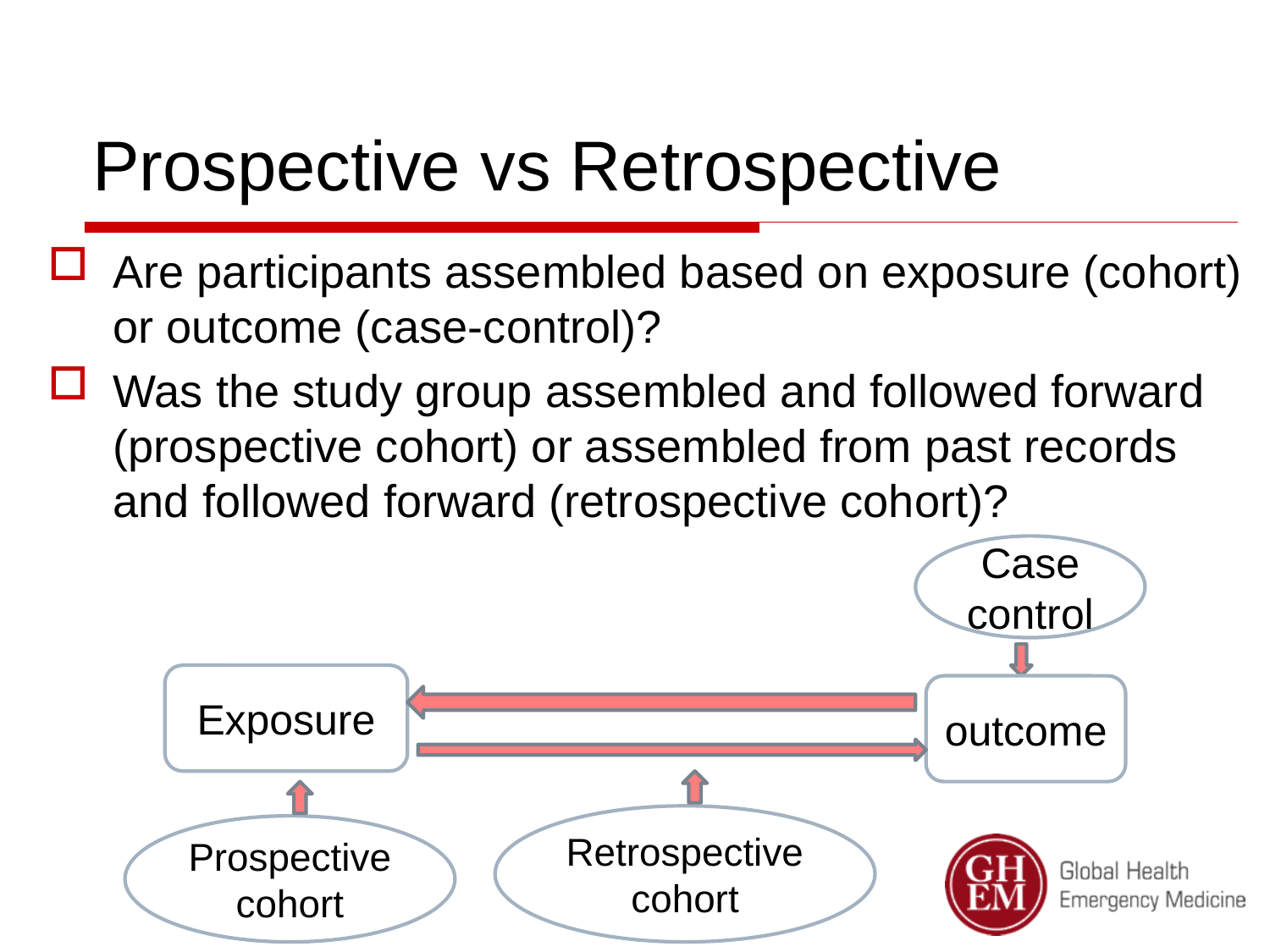

# Prospective vs Retrospective
Are participants assembled based on exposure (cohort) or outcome (case-control)?
Was the study group assembled and followed forward (prospective cohort) or assembled from past records and followed forward (retrospective cohort)?

Case control

Exposure
outcome

Retrospective cohort
Prospective cohort